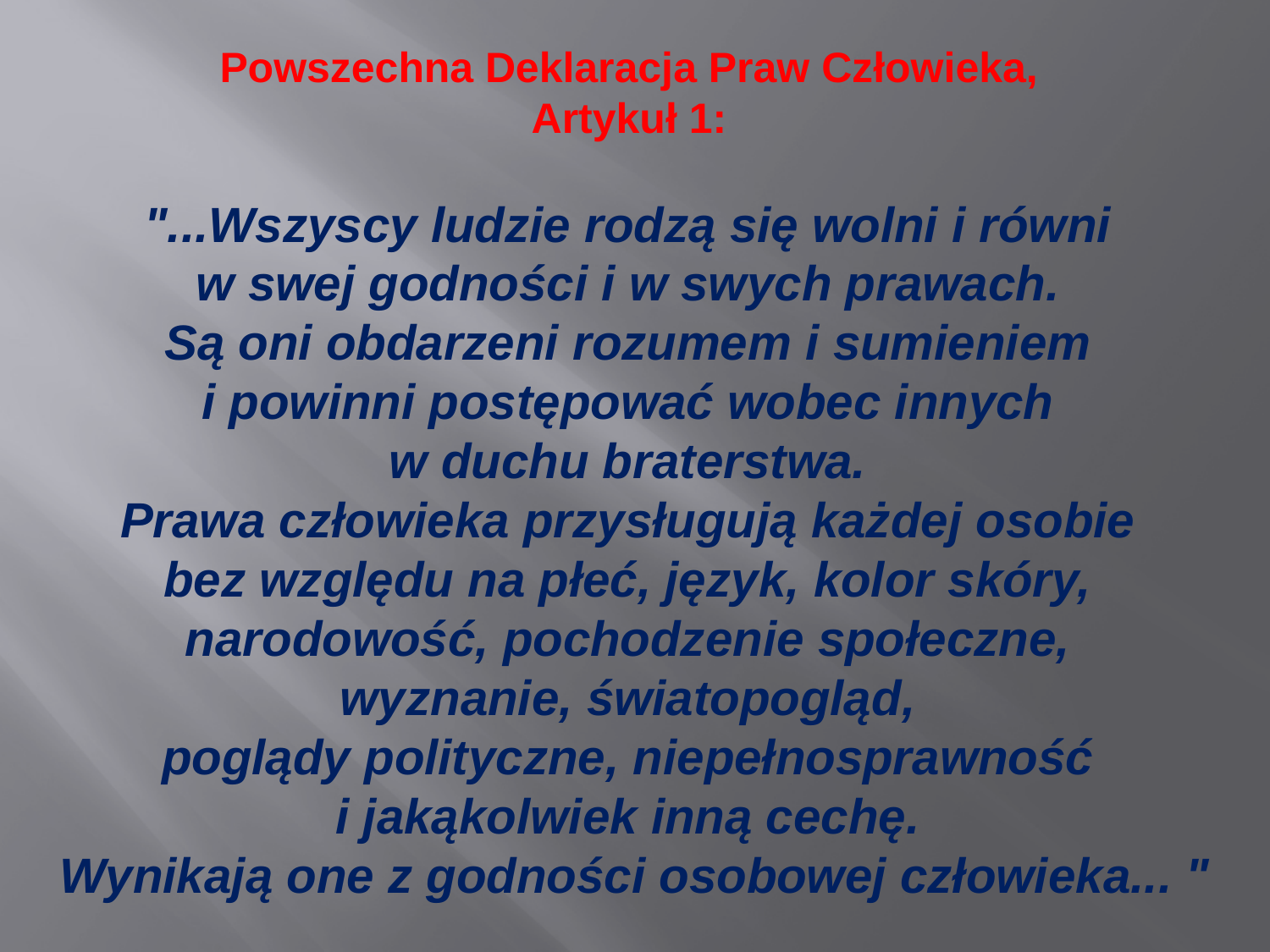

# Powszechna Deklaracja Praw Człowieka,  Artykuł 1:  "...Wszyscy ludzie rodzą się wolni i równi  w swej godności i w swych prawach.  Są oni obdarzeni rozumem i sumieniem  i powinni postępować wobec innych  w duchu braterstwa.  Prawa człowieka przysługują każdej osobie  bez względu na płeć, język, kolor skóry,  narodowość, pochodzenie społeczne,  wyznanie, światopogląd,  poglądy polityczne, niepełnosprawność  i jakąkolwiek inną cechę.  Wynikają one z godności osobowej człowieka... "